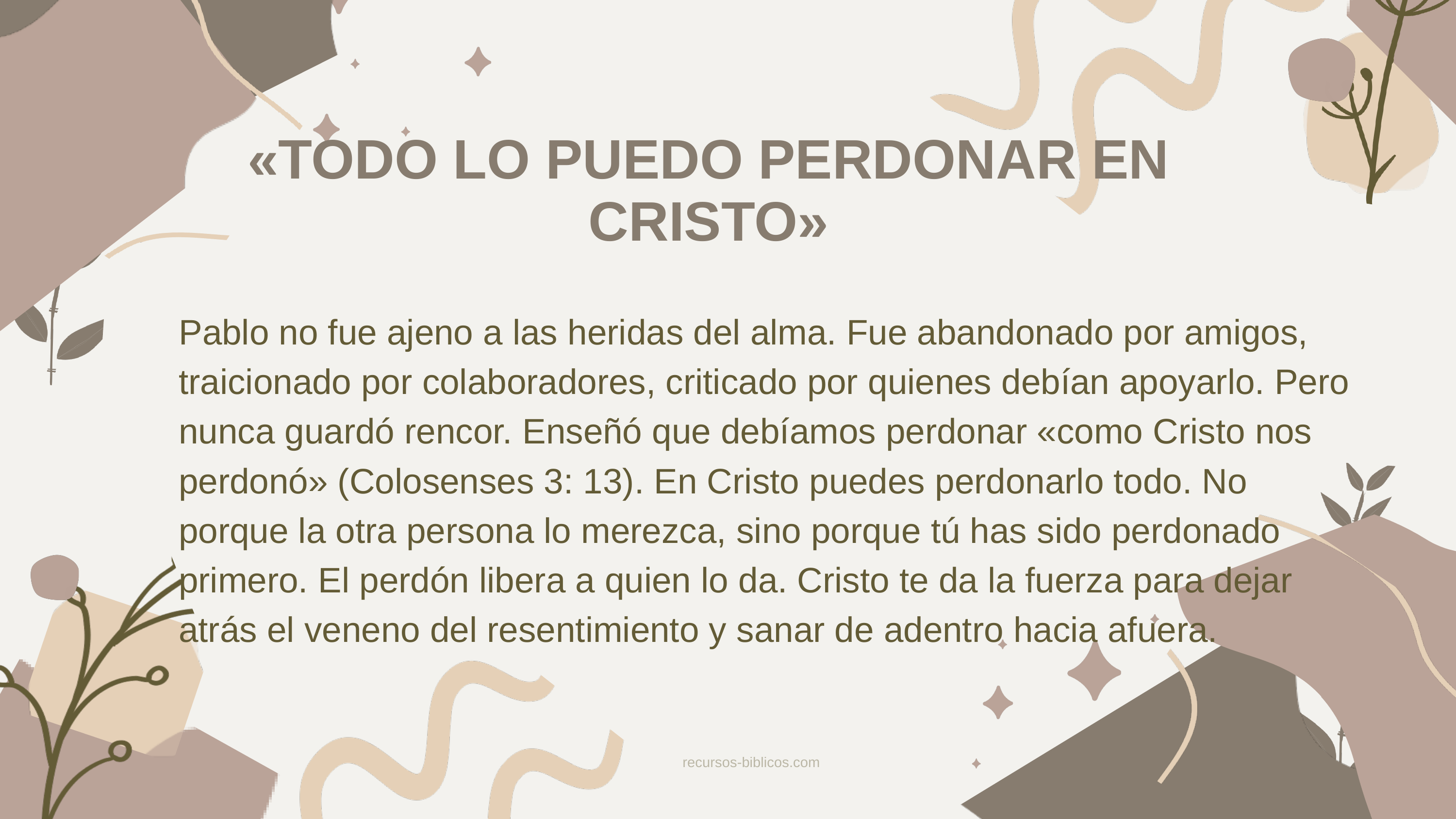

«TODO LO PUEDO PERDONAR EN CRISTO»
Pablo no fue ajeno a las heridas del alma. Fue abandonado por amigos, traicionado por colaboradores, criticado por quienes debían apoyarlo. Pero nunca guardó rencor. Enseñó que debíamos perdonar «como Cristo nos perdonó» (Colosenses 3: 13). En Cristo puedes perdonarlo todo. No porque la otra persona lo merezca, sino porque tú has sido perdonado primero. El perdón libera a quien lo da. Cristo te da la fuerza para dejar atrás el veneno del resentimiento y sanar de adentro hacia afuera.

recursos-biblicos.com